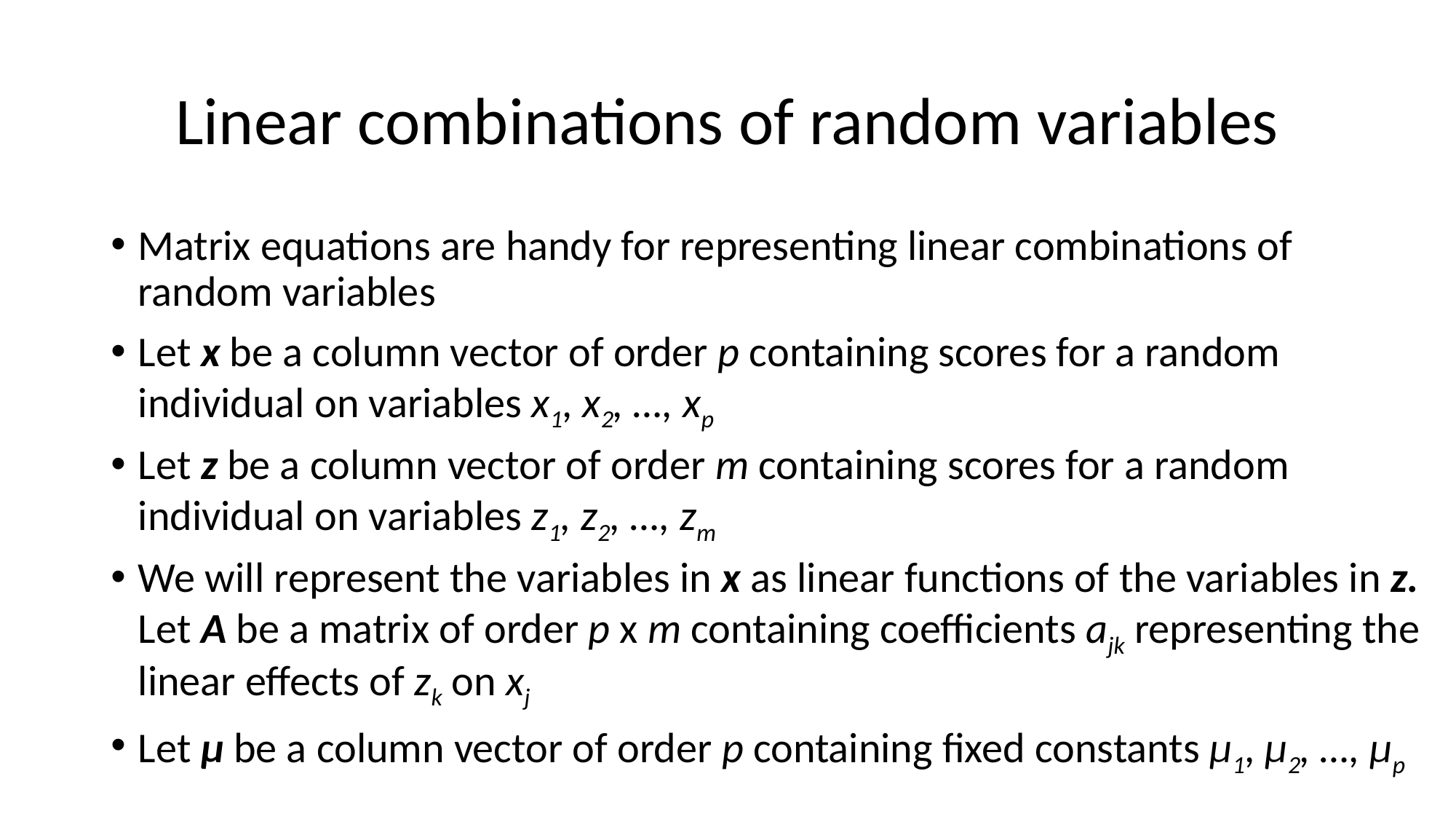

# Linear combinations of random variables
Matrix equations are handy for representing linear combinations of random variables
Let x be a column vector of order p containing scores for a random individual on variables x1, x2, …, xp
Let z be a column vector of order m containing scores for a random individual on variables z1, z2, …, zm
We will represent the variables in x as linear functions of the variables in z.
Let A be a matrix of order p x m containing coefficients ajk representing the linear effects of zk on xj
Let μ be a column vector of order p containing fixed constants μ1, μ2, …, μp